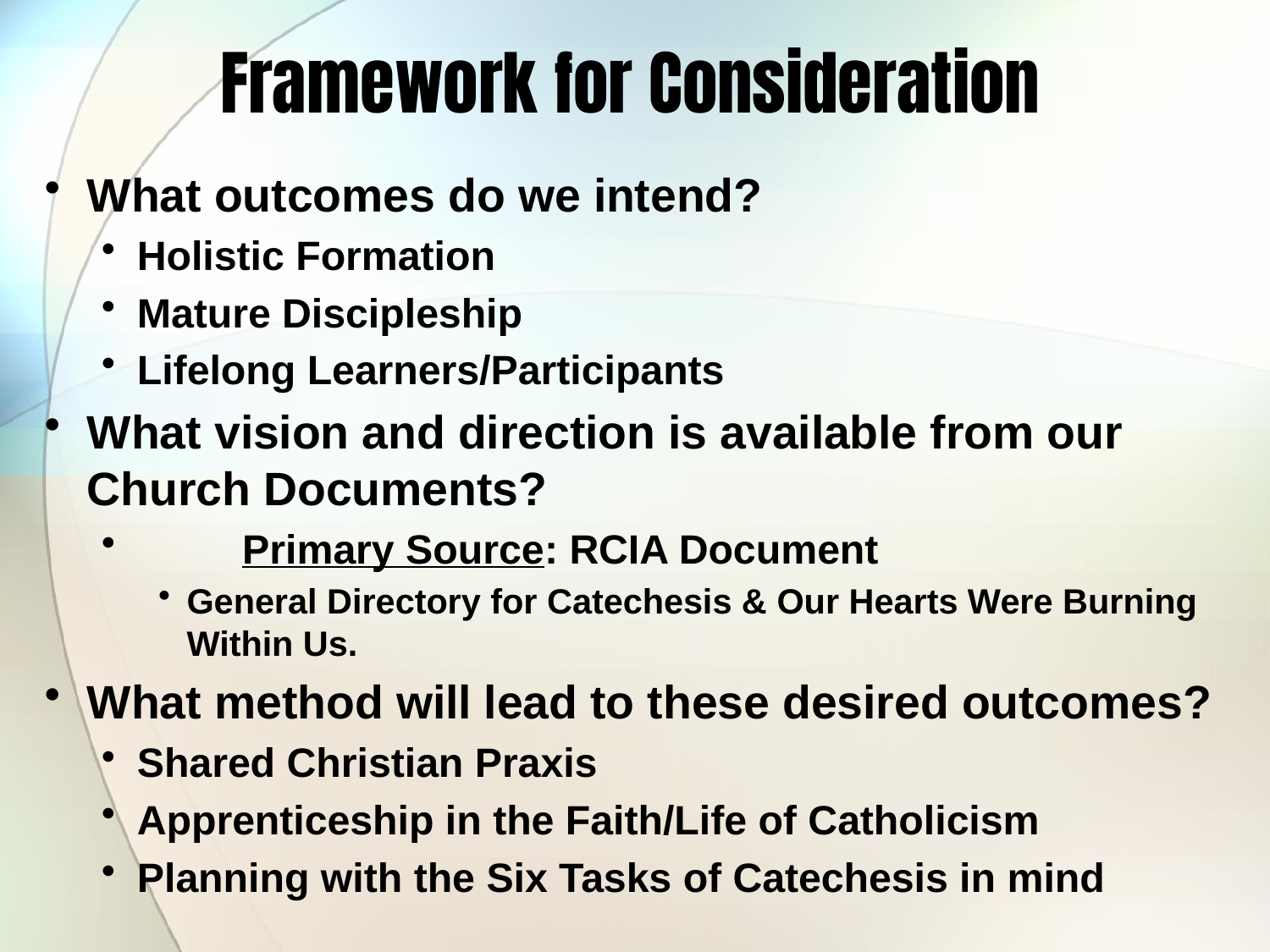

# Framework for Consideration
What outcomes do we intend?
Holistic Formation
Mature Discipleship
Lifelong Learners/Participants
What vision and direction is available from our Church Documents?
	Primary Source: RCIA Document
General Directory for Catechesis & Our Hearts Were Burning Within Us.
What method will lead to these desired outcomes?
Shared Christian Praxis
Apprenticeship in the Faith/Life of Catholicism
Planning with the Six Tasks of Catechesis in mind